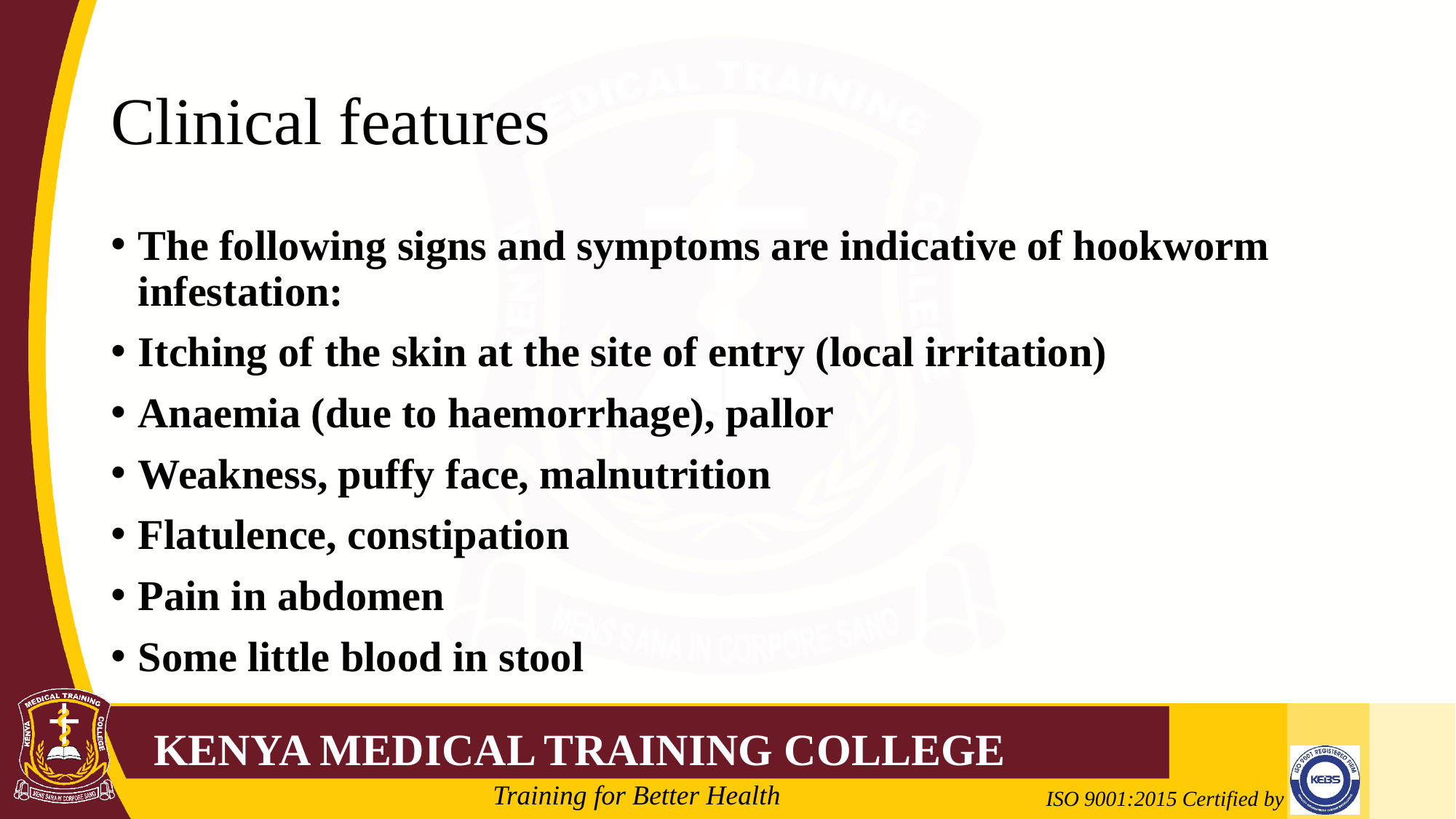

# Clinical features
The following signs and symptoms are indicative of hookworm infestation:
Itching of the skin at the site of entry (local irritation)
Anaemia (due to haemorrhage), pallor
Weakness, puffy face, malnutrition
Flatulence, constipation
Pain in abdomen
Some little blood in stool